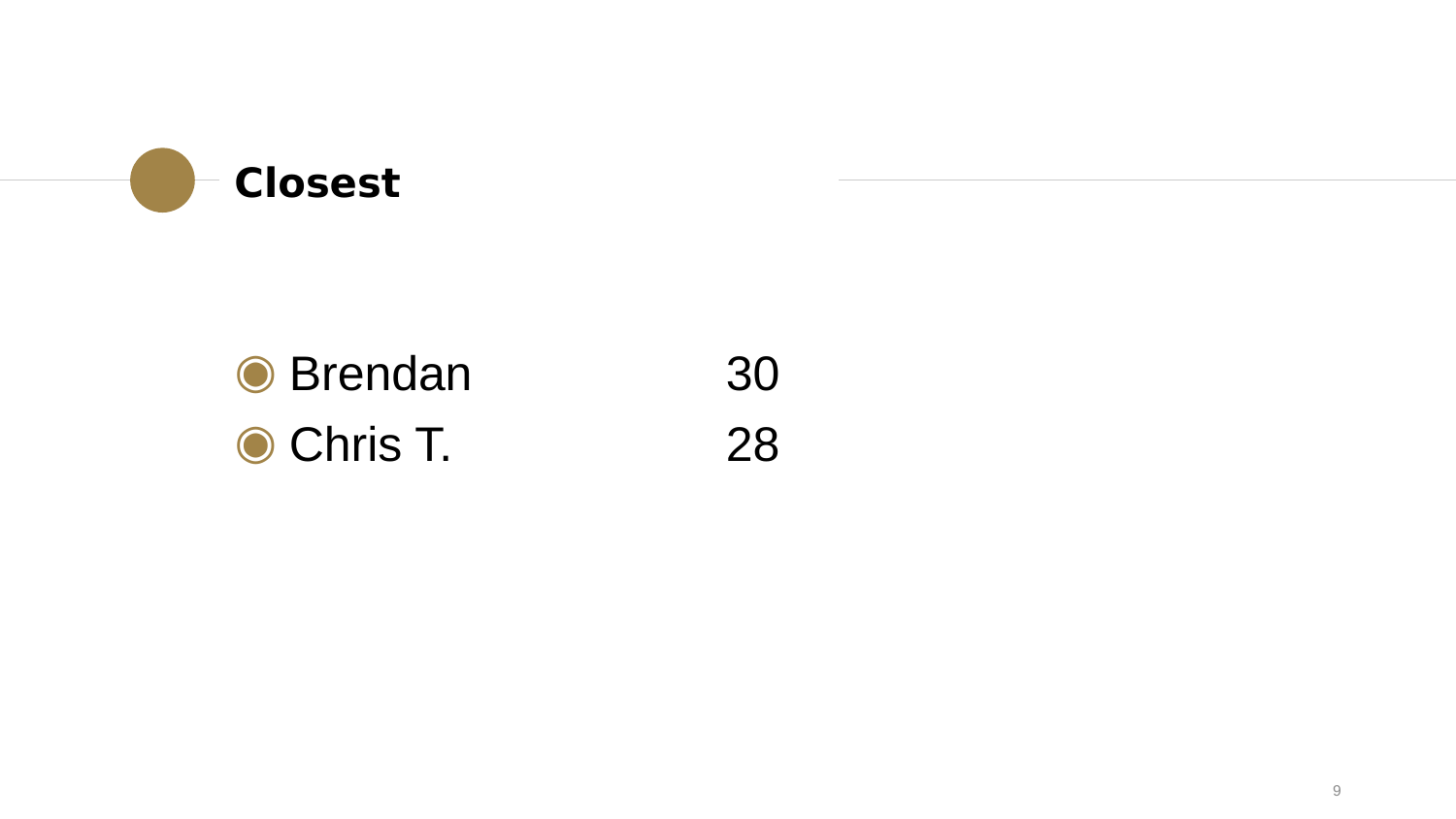

Closest

Brendan		30
Chris T.		28

9